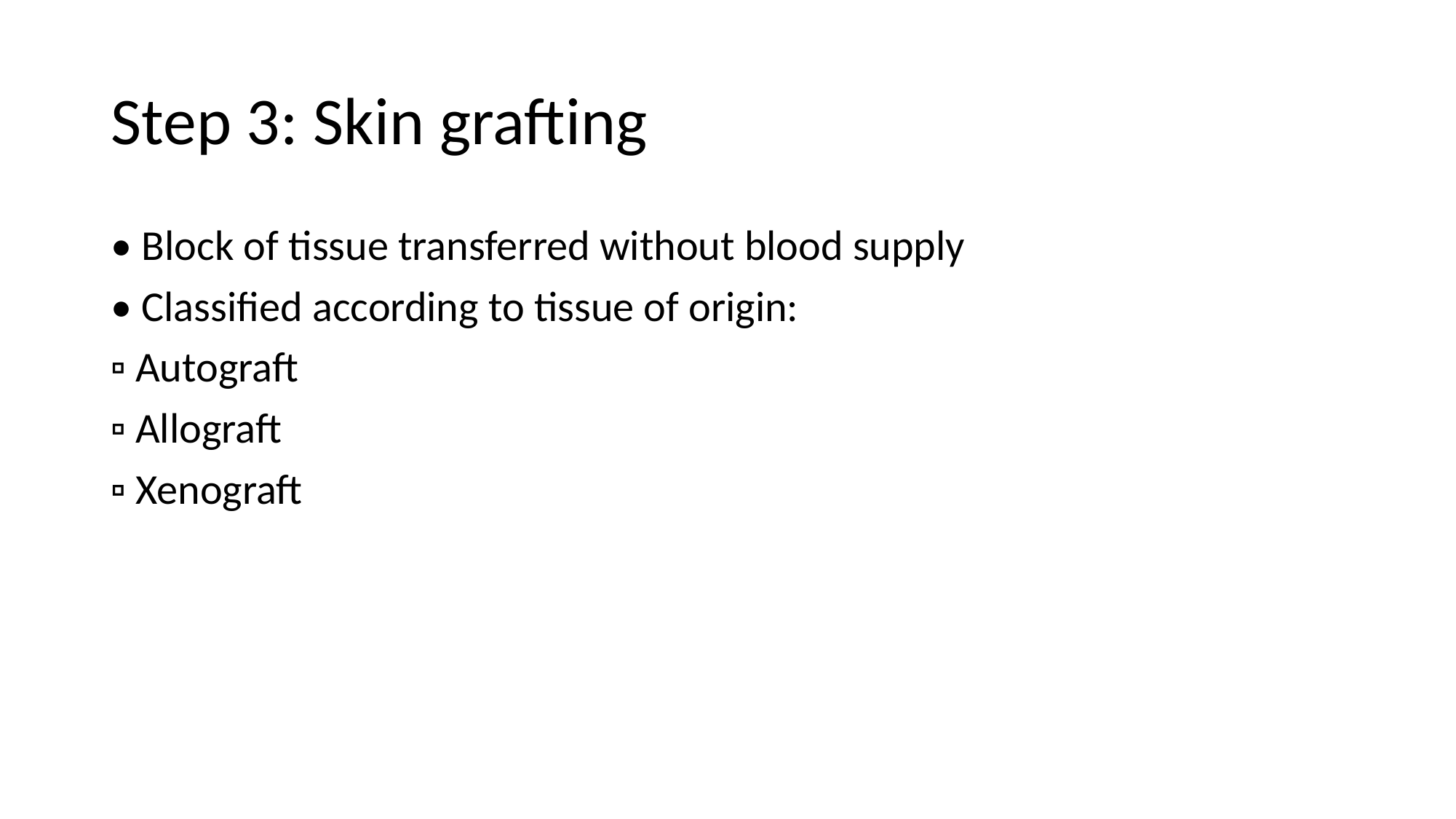

# Step 3: Skin grafting
• Block of tissue transferred without blood supply
• Classified according to tissue of origin:
▫ Autograft
▫ Allograft
▫ Xenograft